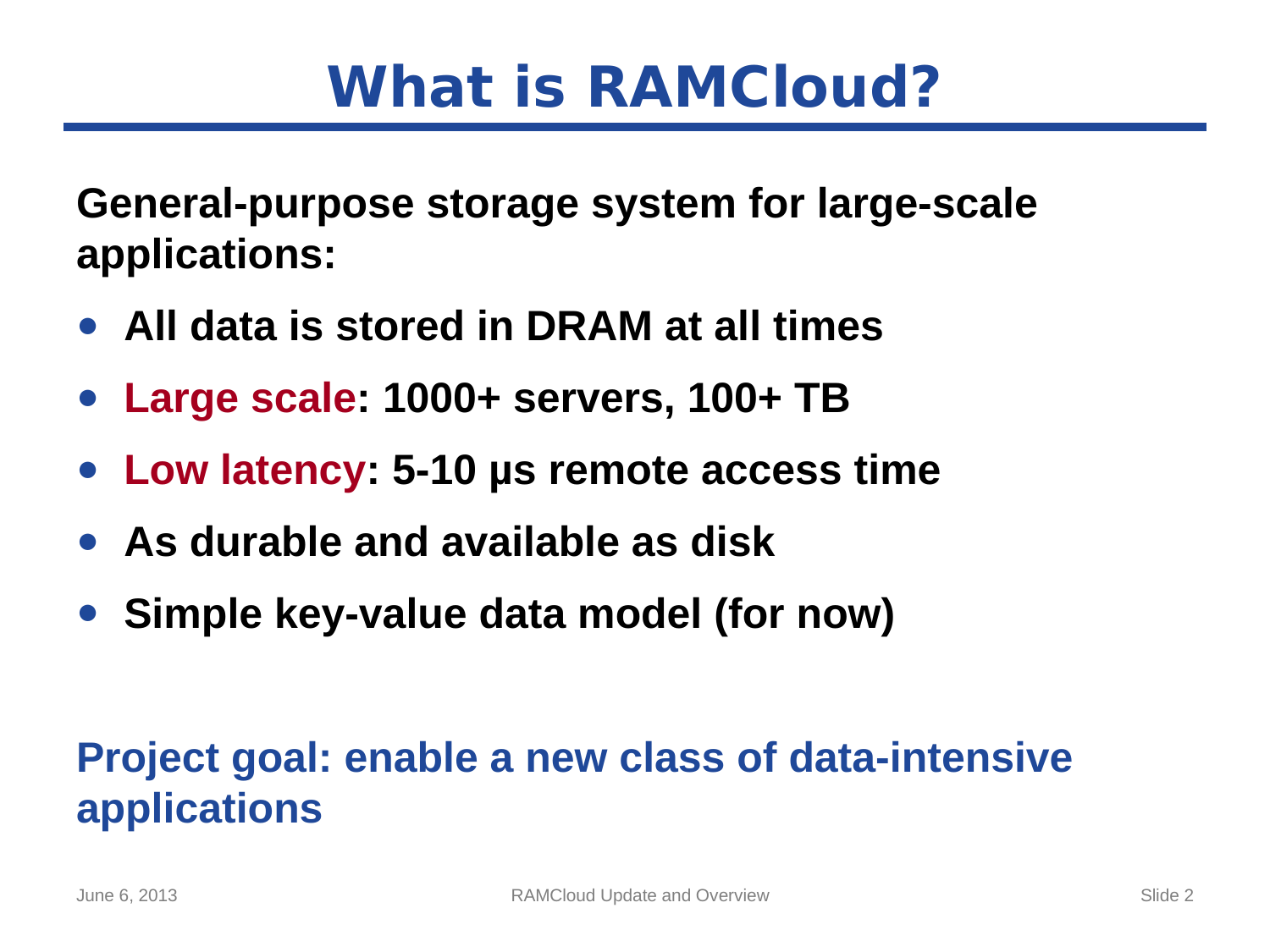

# What is RAMCloud?
General-purpose storage system for large-scale applications:
All data is stored in DRAM at all times
Large scale: 1000+ servers, 100+ TB
Low latency: 5-10 µs remote access time
As durable and available as disk
Simple key-value data model (for now)

Project goal: enable a new class of data-intensive applications
June 6, 2013
RAMCloud Update and Overview
Slide 2